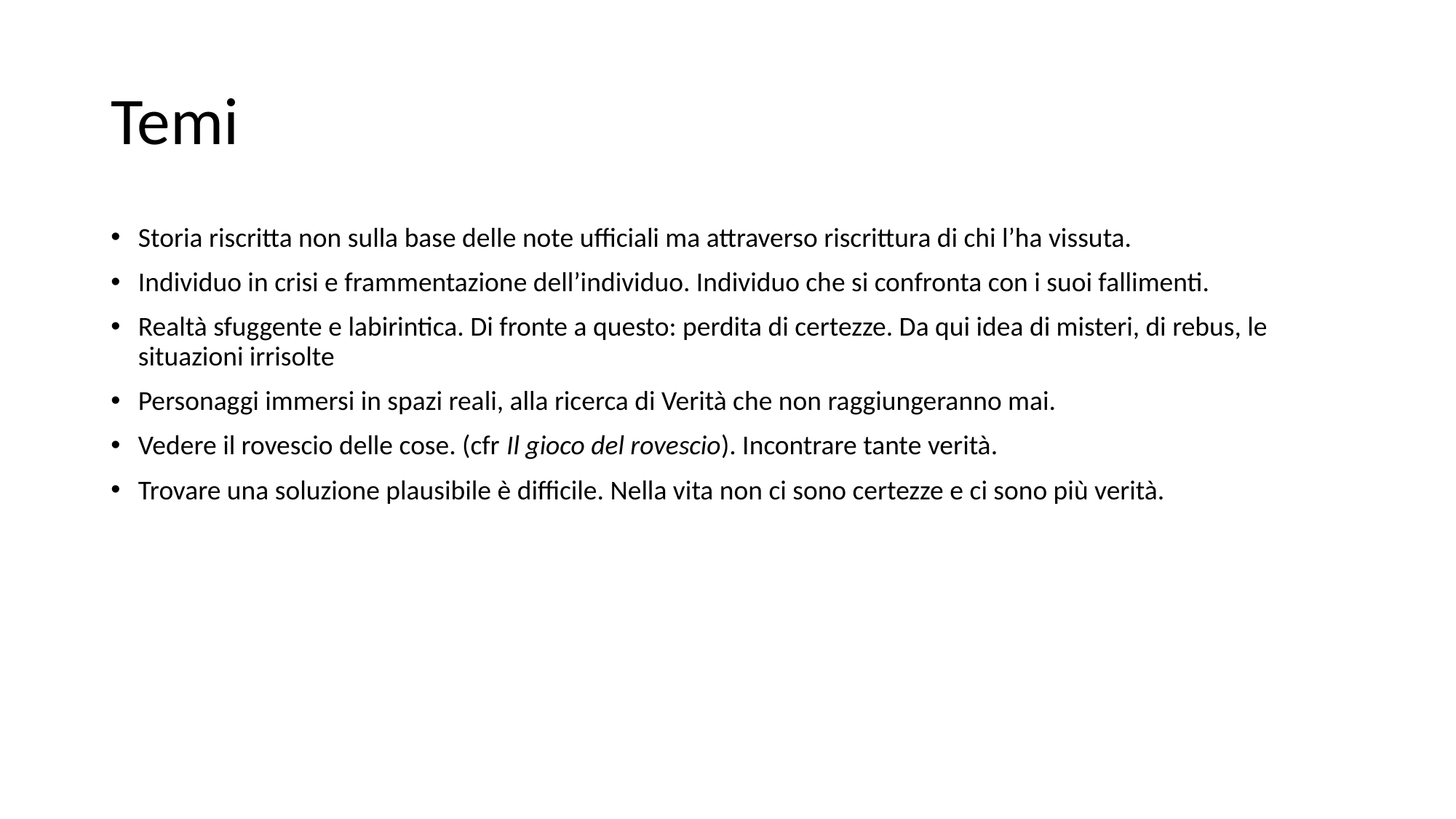

# Temi
Storia riscritta non sulla base delle note ufficiali ma attraverso riscrittura di chi l’ha vissuta.
Individuo in crisi e frammentazione dell’individuo. Individuo che si confronta con i suoi fallimenti.
Realtà sfuggente e labirintica. Di fronte a questo: perdita di certezze. Da qui idea di misteri, di rebus, le situazioni irrisolte
Personaggi immersi in spazi reali, alla ricerca di Verità che non raggiungeranno mai.
Vedere il rovescio delle cose. (cfr Il gioco del rovescio). Incontrare tante verità.
Trovare una soluzione plausibile è difficile. Nella vita non ci sono certezze e ci sono più verità.